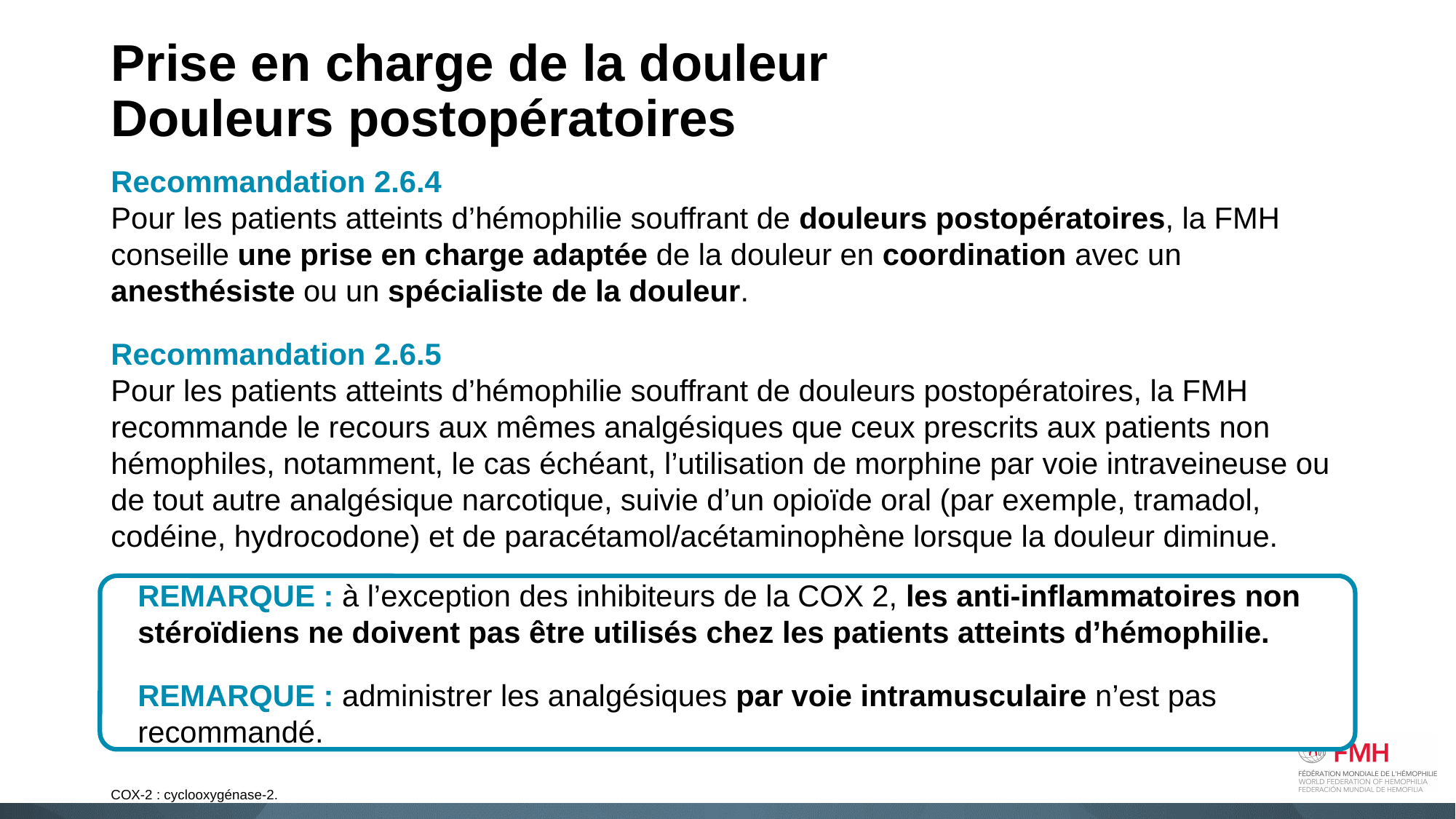

# Prise en charge de la douleur Douleurs postopératoires
Recommandation 2.6.4
Pour les patients atteints d’hémophilie souffrant de douleurs postopératoires, la FMH conseille une prise en charge adaptée de la douleur en coordination avec un anesthésiste ou un spécialiste de la douleur.
Recommandation 2.6.5
Pour les patients atteints d’hémophilie souffrant de douleurs postopératoires, la FMH recommande le recours aux mêmes analgésiques que ceux prescrits aux patients non hémophiles, notamment, le cas échéant, l’utilisation de morphine par voie intraveineuse ou de tout autre analgésique narcotique, suivie d’un opioïde oral (par exemple, tramadol, codéine, hydrocodone) et de paracétamol/acétaminophène lorsque la douleur diminue.
REMARQUE : à l’exception des inhibiteurs de la COX 2, les anti-inflammatoires non stéroïdiens ne doivent pas être utilisés chez les patients atteints d’hémophilie.
REMARQUE : administrer les analgésiques par voie intramusculaire n’est pas recommandé.
COX-2 : cyclooxygénase-2.